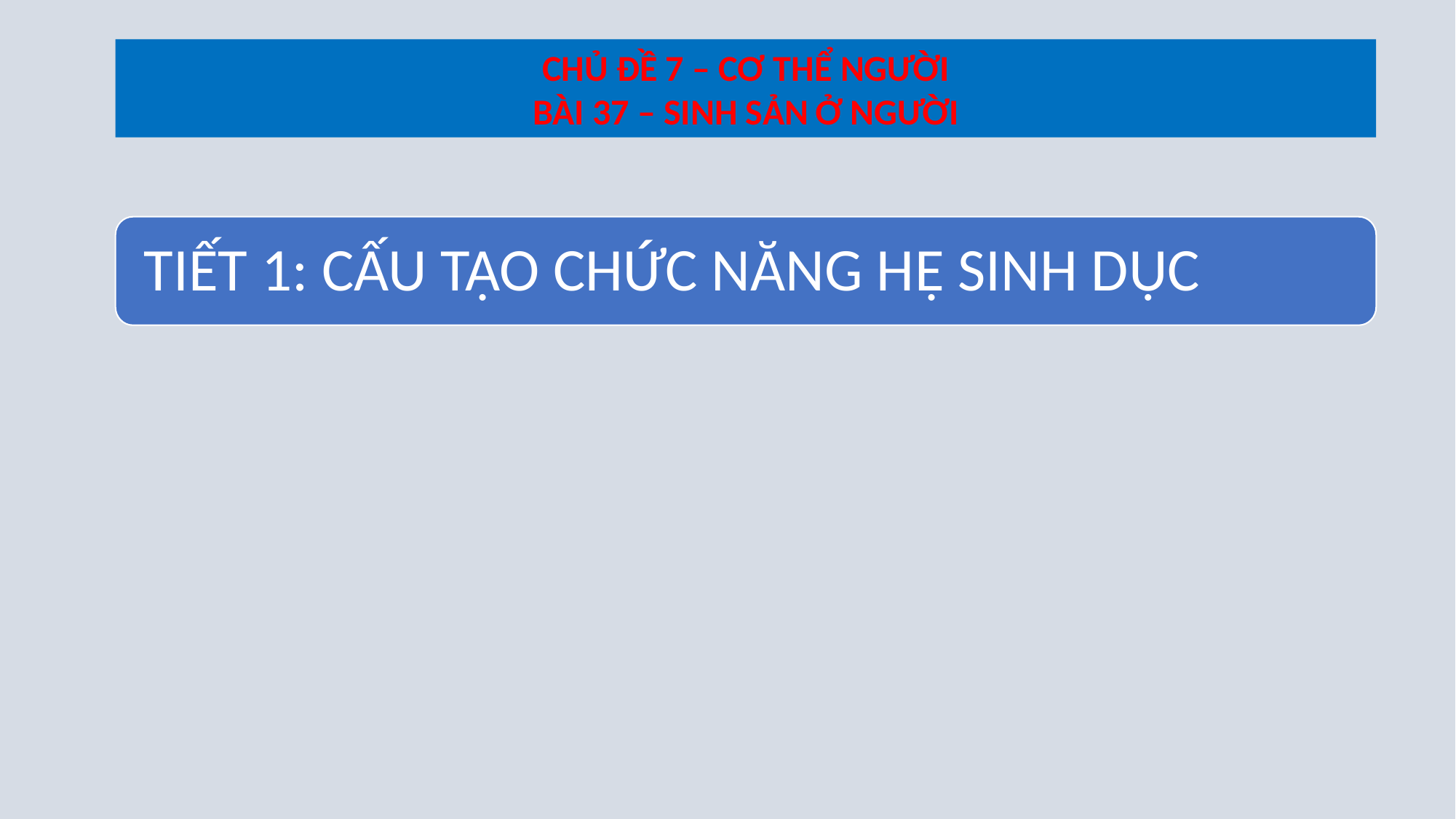

CHỦ ĐỀ 7 – CƠ THỂ NGƯỜI
BÀI 37 – SINH SẢN Ở NGƯỜI
TIẾT 1: CẤU TẠO CHỨC NĂNG HỆ SINH DỤC